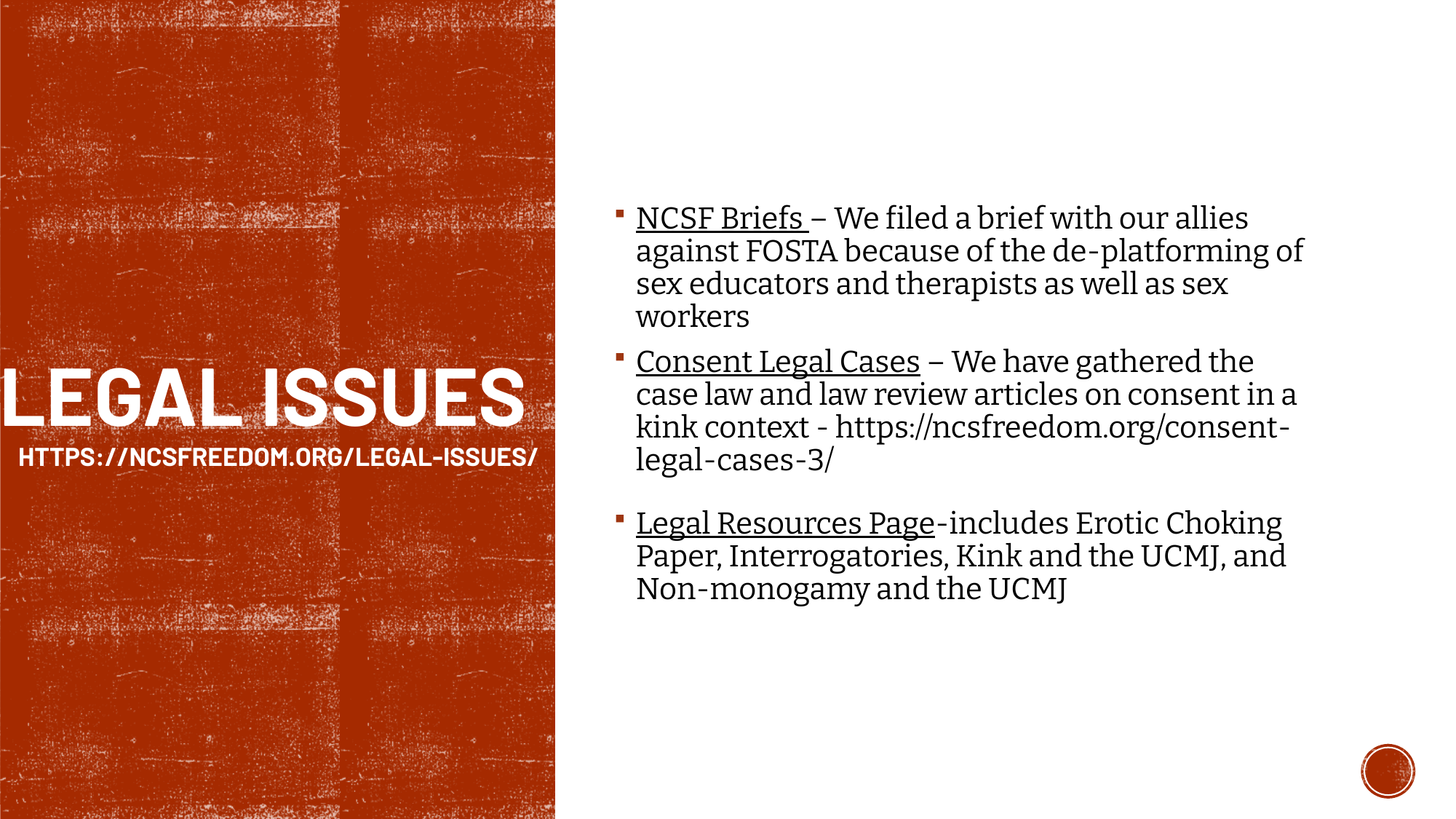

NCSF Briefs – We filed a brief with our allies against FOSTA because of the de-platforming of sex educators and therapists as well as sex workers
Consent Legal Cases – We have gathered the case law and law review articles on consent in a kink context - https://ncsfreedom.org/consent-legal-cases-3/
Legal Resources Page-includes Erotic Choking Paper, Interrogatories, Kink and the UCMJ, and Non-monogamy and the UCMJ
# Legal Issues https://ncsfreedom.org/legal-issues/